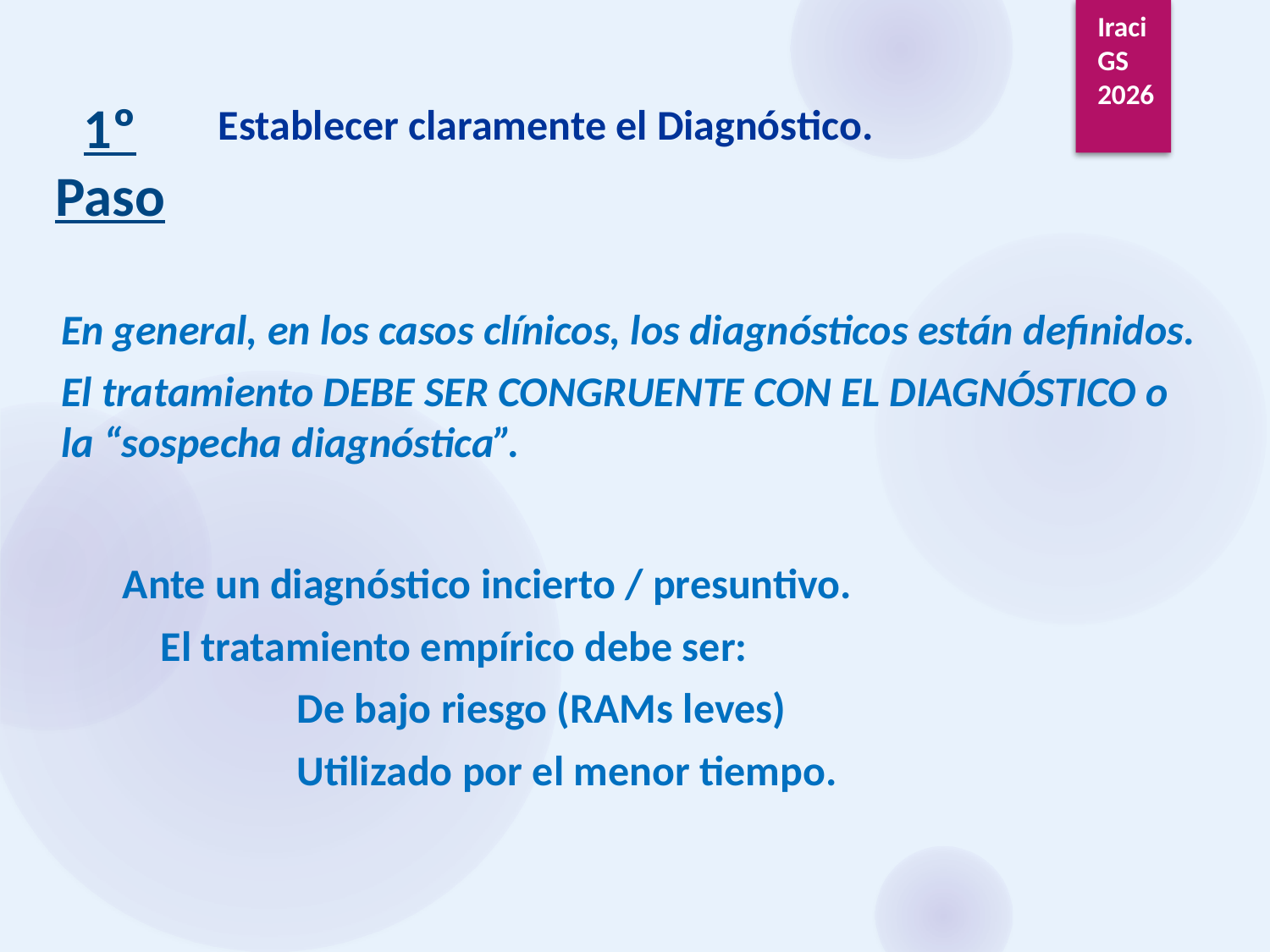

Iraci GS
2026
1º Paso
Establecer claramente el Diagnóstico.
En general, en los casos clínicos, los diagnósticos están definidos.
El tratamiento DEBE SER CONGRUENTE CON EL DIAGNÓSTICO o la “sospecha diagnóstica”.
Ante un diagnóstico incierto / presuntivo.
    El tratamiento empírico debe ser:
		De bajo riesgo (RAMs leves)
		Utilizado por el menor tiempo.